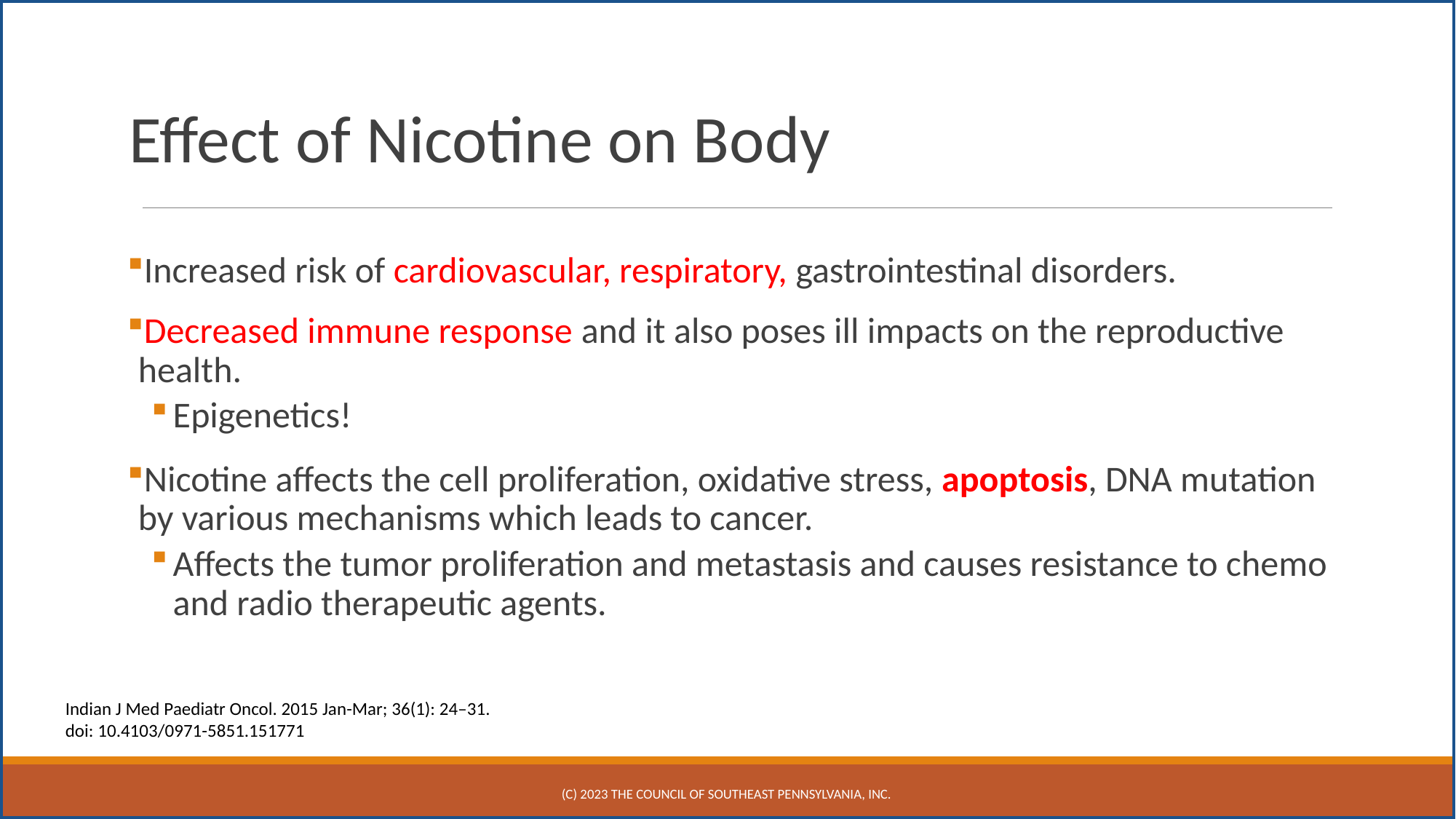

Effect of Nicotine on Body
Increased risk of cardiovascular, respiratory, gastrointestinal disorders.
Decreased immune response and it also poses ill impacts on the reproductive health.
Epigenetics!
Nicotine affects the cell proliferation, oxidative stress, apoptosis, DNA mutation by various mechanisms which leads to cancer.
Affects the tumor proliferation and metastasis and causes resistance to chemo and radio therapeutic agents.
Indian J Med Paediatr Oncol. 2015 Jan-Mar; 36(1): 24–31.
doi: 10.4103/0971-5851.151771
(C) 2023 The Council of Southeast Pennsylvania, Inc.